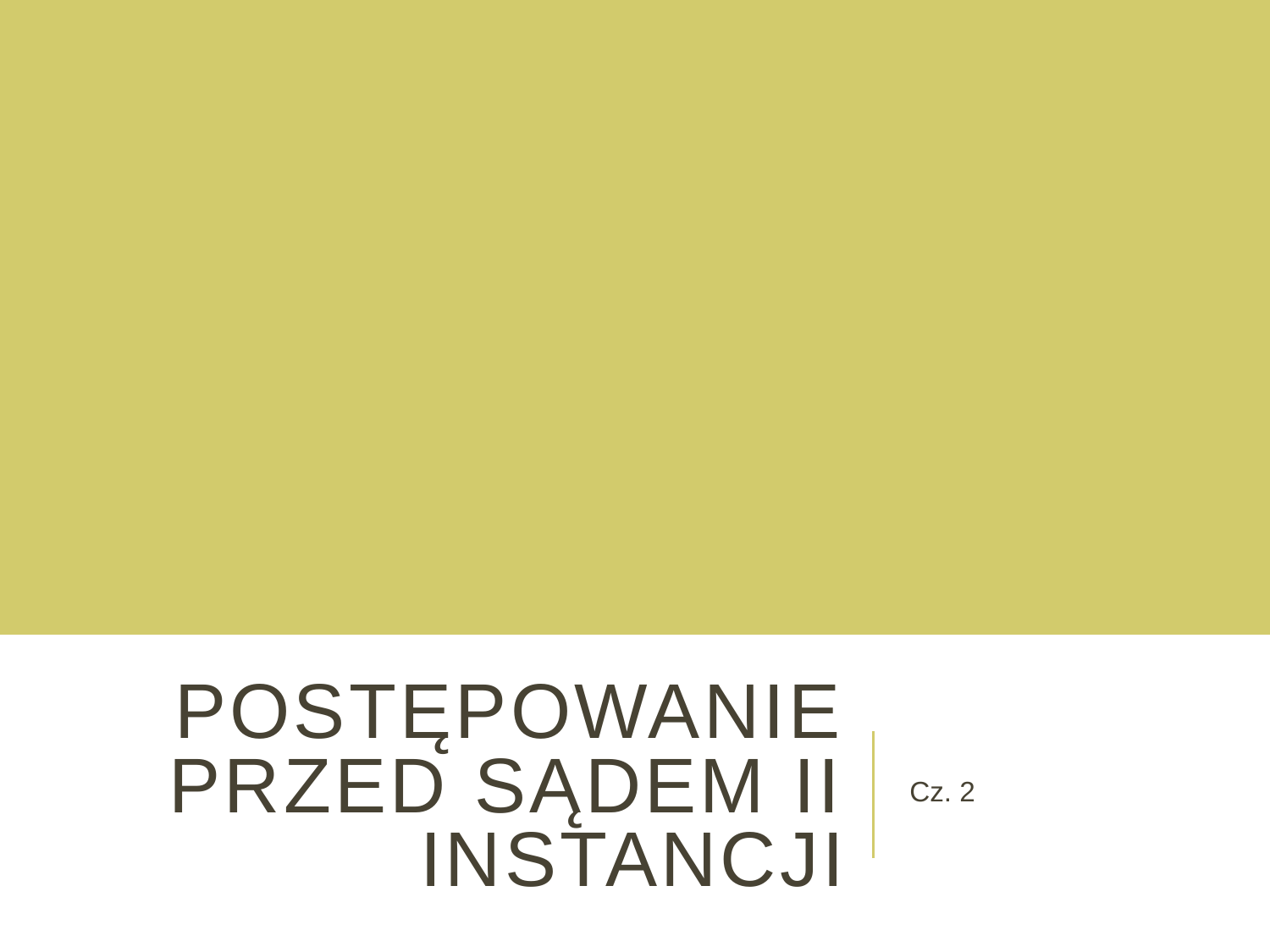

# Postępowanie przed Sądem II instancji
Cz. 2